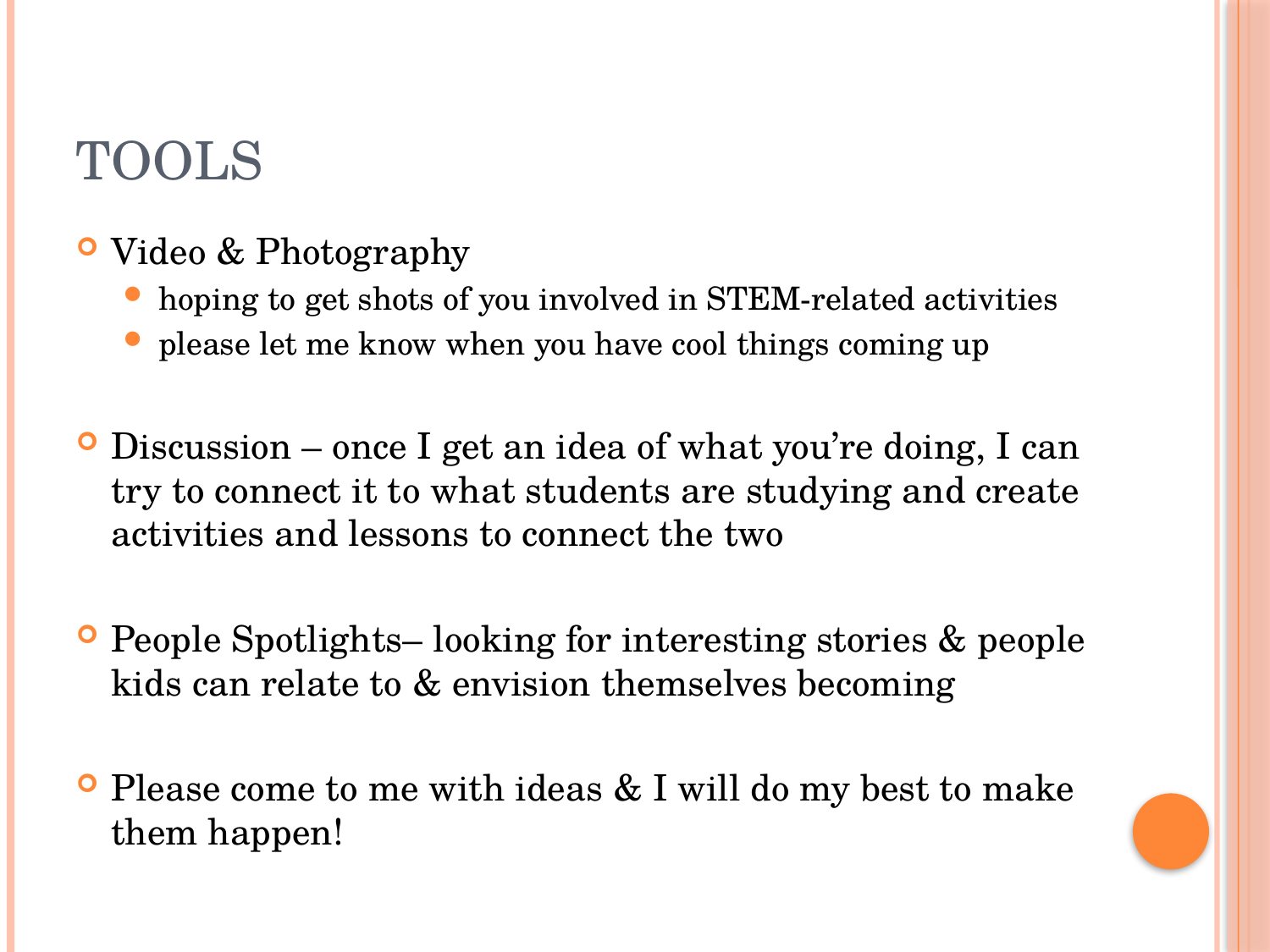

# Tools
Video & Photography
hoping to get shots of you involved in STEM-related activities
please let me know when you have cool things coming up

Discussion – once I get an idea of what you’re doing, I can try to connect it to what students are studying and create activities and lessons to connect the two

People Spotlights– looking for interesting stories & people kids can relate to & envision themselves becoming

Please come to me with ideas & I will do my best to make them happen!